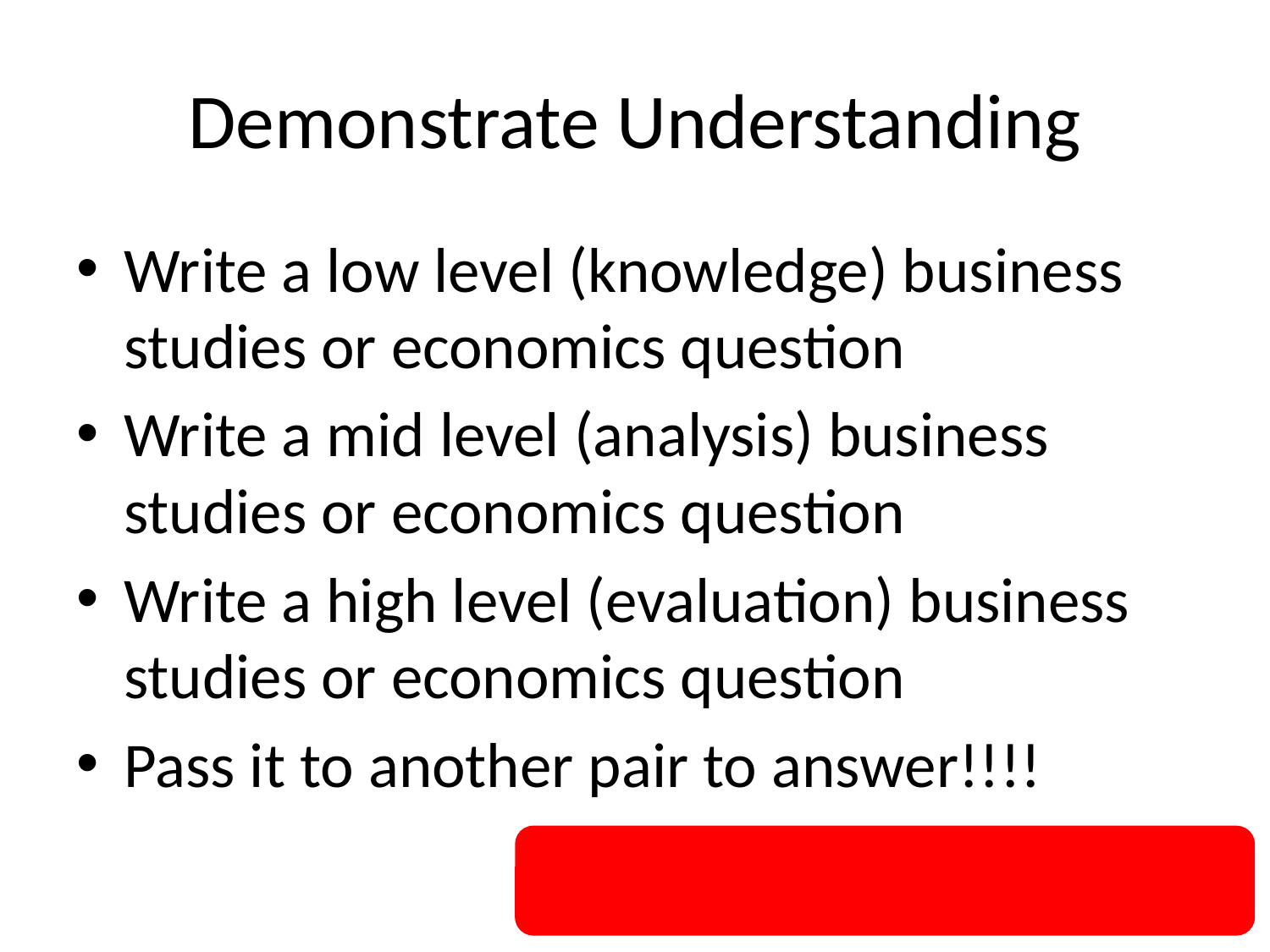

# Demonstrate Understanding
Write a low level (knowledge) business studies or economics question
Write a mid level (analysis) business studies or economics question
Write a high level (evaluation) business studies or economics question
Pass it to another pair to answer!!!!